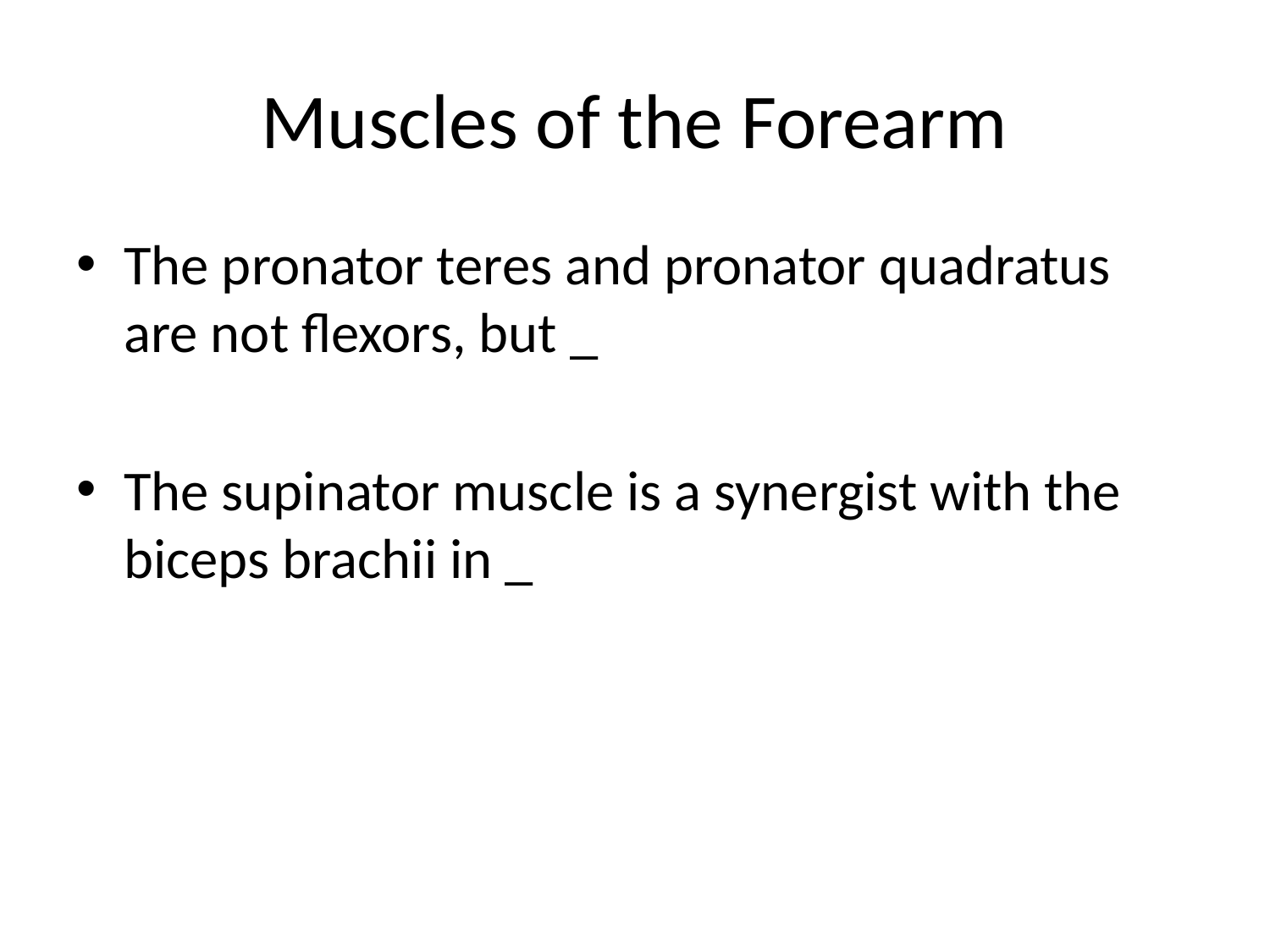

# Muscles of the Forearm
The pronator teres and pronator quadratus are not flexors, but _

The supinator muscle is a synergist with the biceps brachii in _